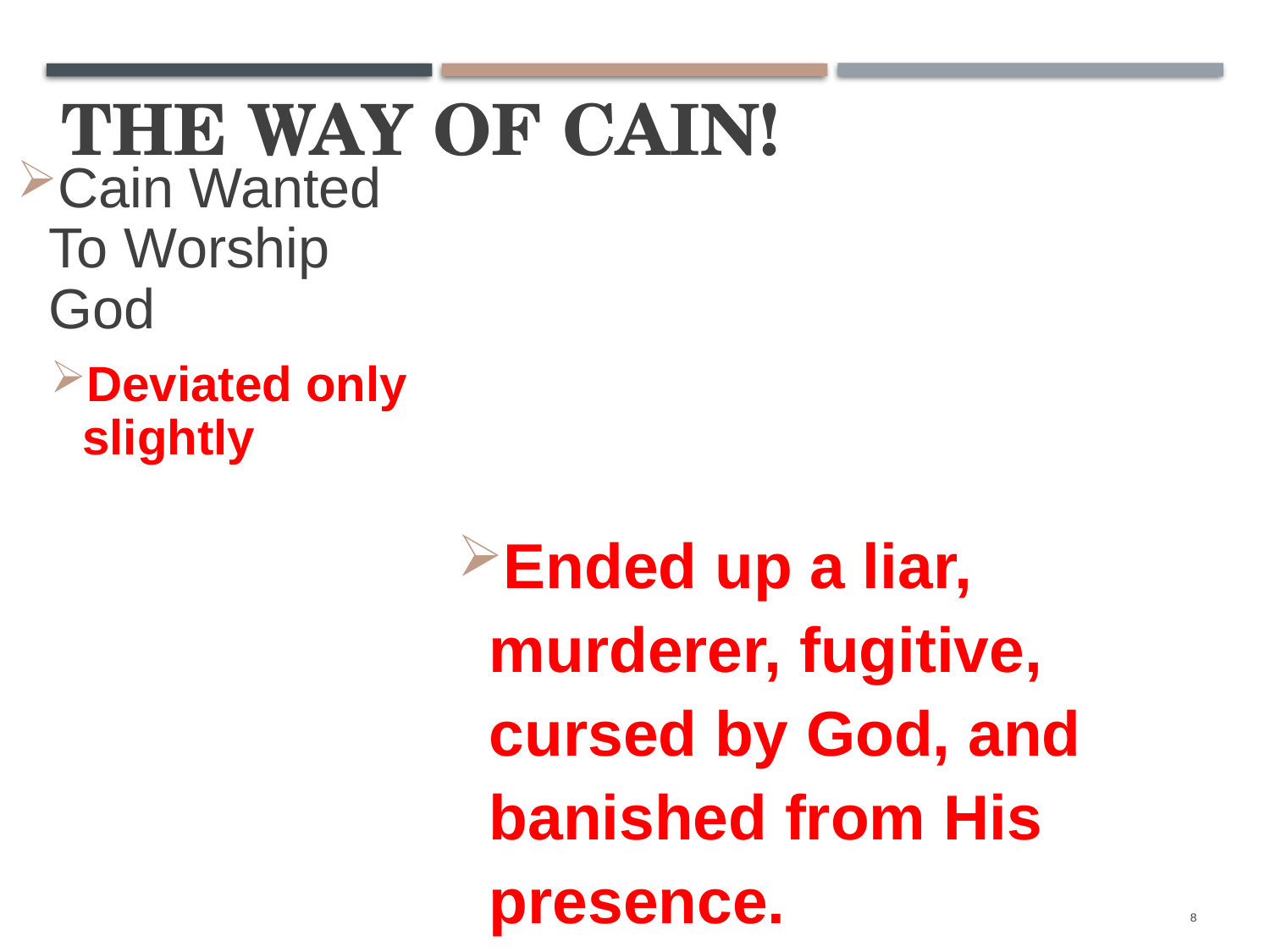

# The Way Of Cain!
Cain Wanted To Worship God
Deviated only slightly
Ended up a liar, murderer, fugitive, cursed by God, and banished from His presence.
8